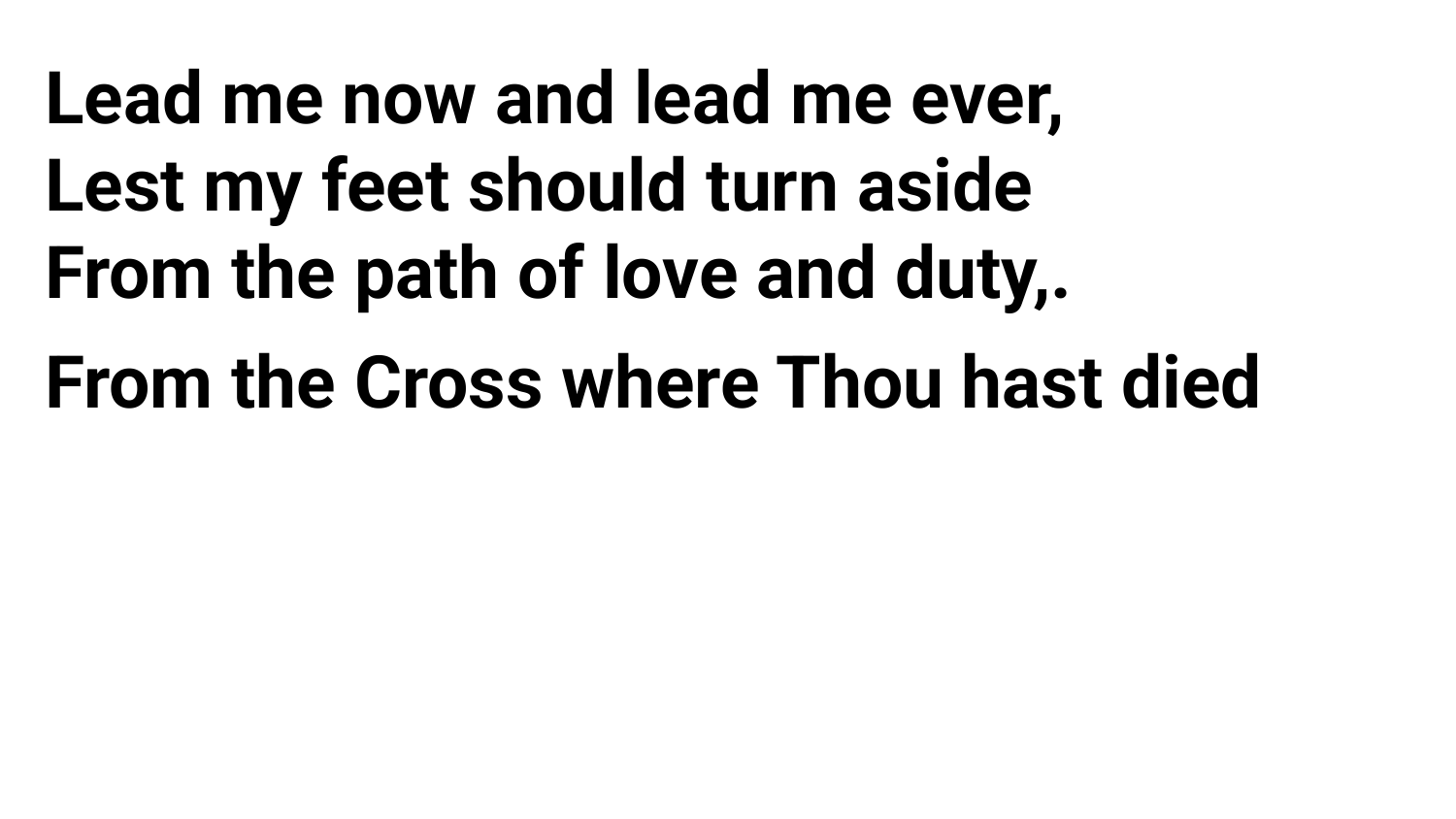

Lead me now and lead me ever,
Lest my feet should turn aside
From the path of love and duty,.
From the Cross where Thou hast died